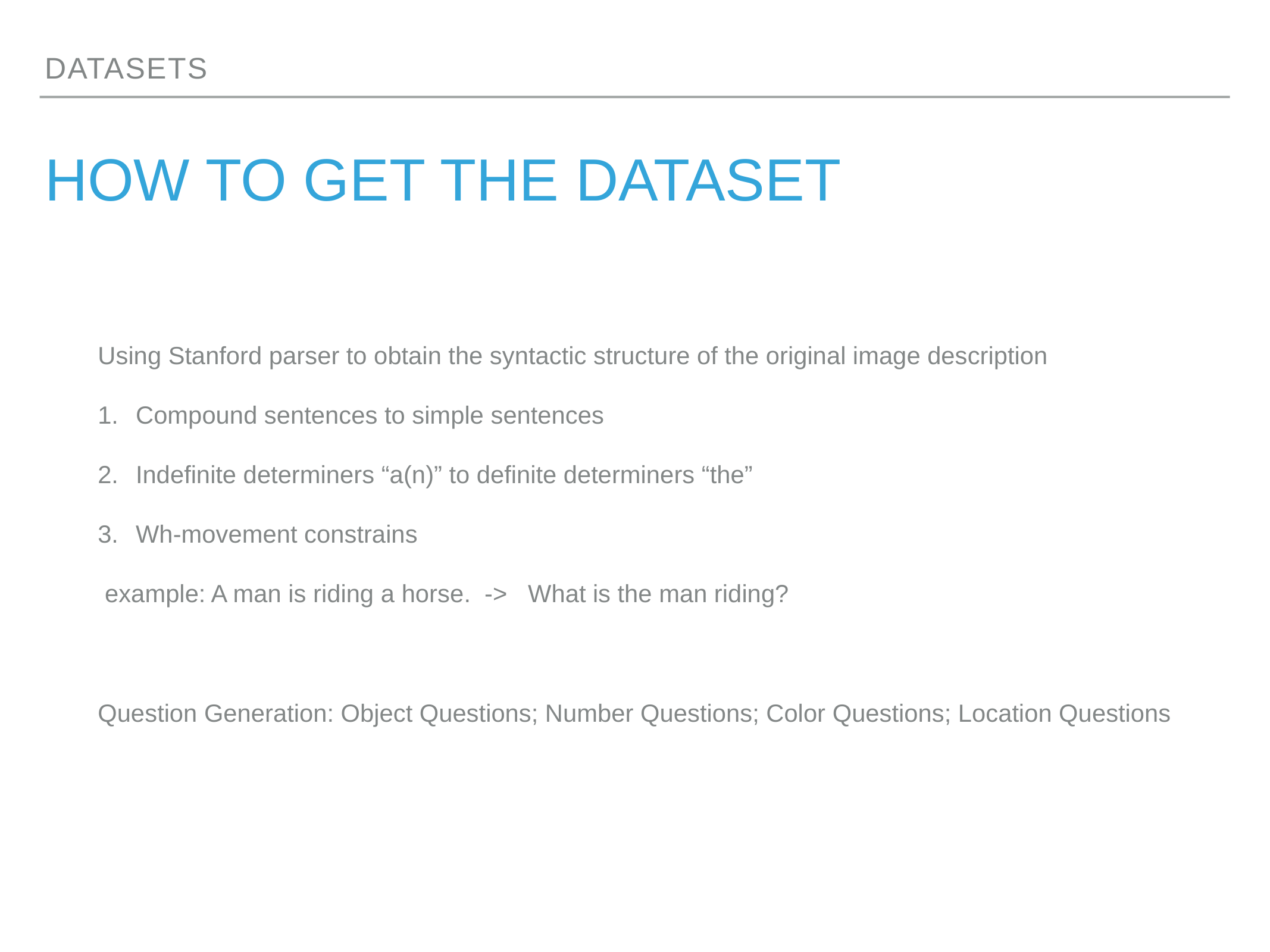

datasets
# how to get the dataset
Using Stanford parser to obtain the syntactic structure of the original image description
Compound sentences to simple sentences
Indefinite determiners “a(n)” to definite determiners “the”
Wh-movement constrains
 example: A man is riding a horse.  ->   What is the man riding?

Question Generation: Object Questions; Number Questions; Color Questions; Location Questions